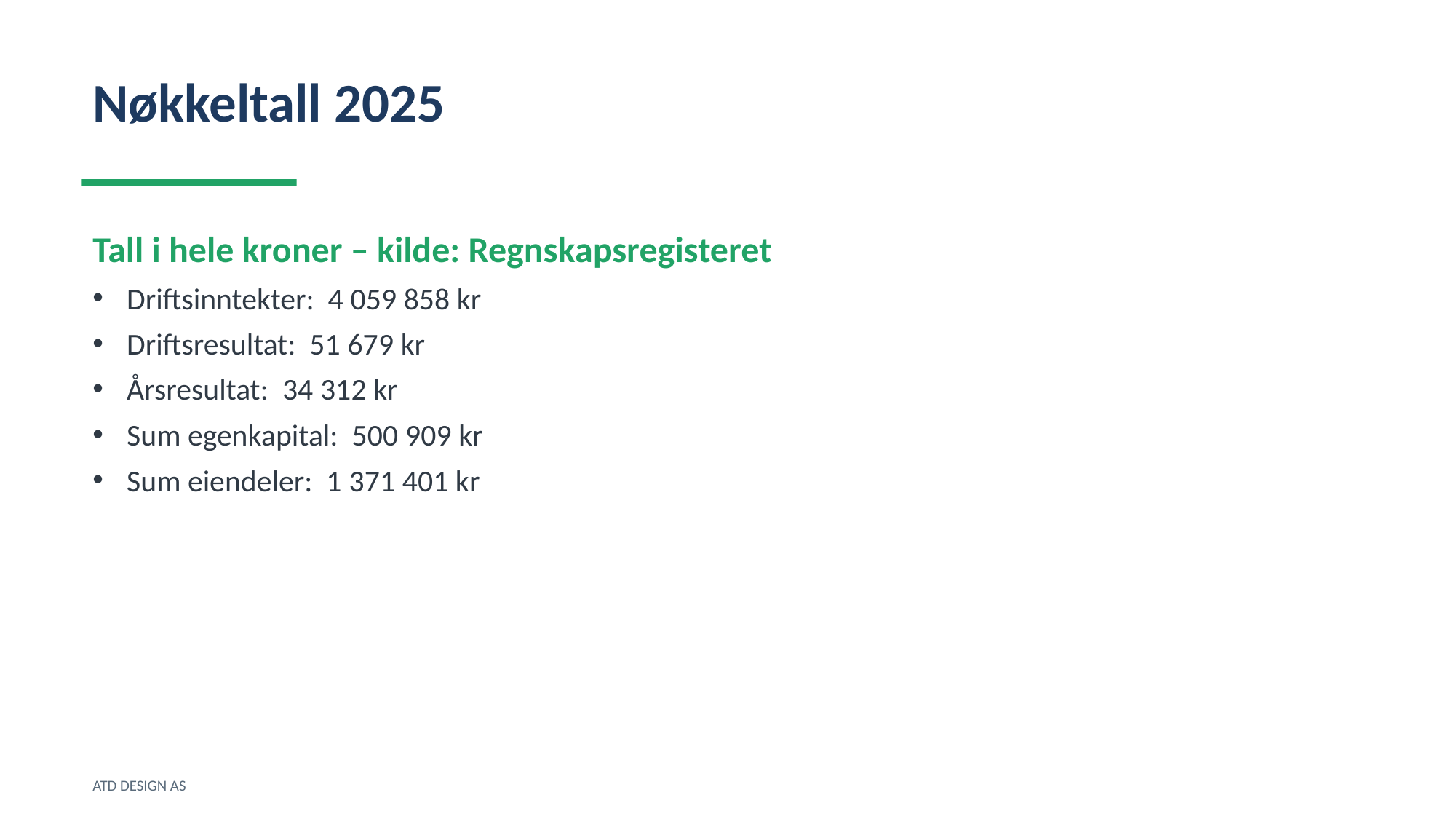

Nøkkeltall 2025

Tall i hele kroner – kilde: Regnskapsregisteret
Driftsinntekter:  4 059 858 kr
Driftsresultat:  51 679 kr
Årsresultat:  34 312 kr
Sum egenkapital:  500 909 kr
Sum eiendeler:  1 371 401 kr
ATD DESIGN AS